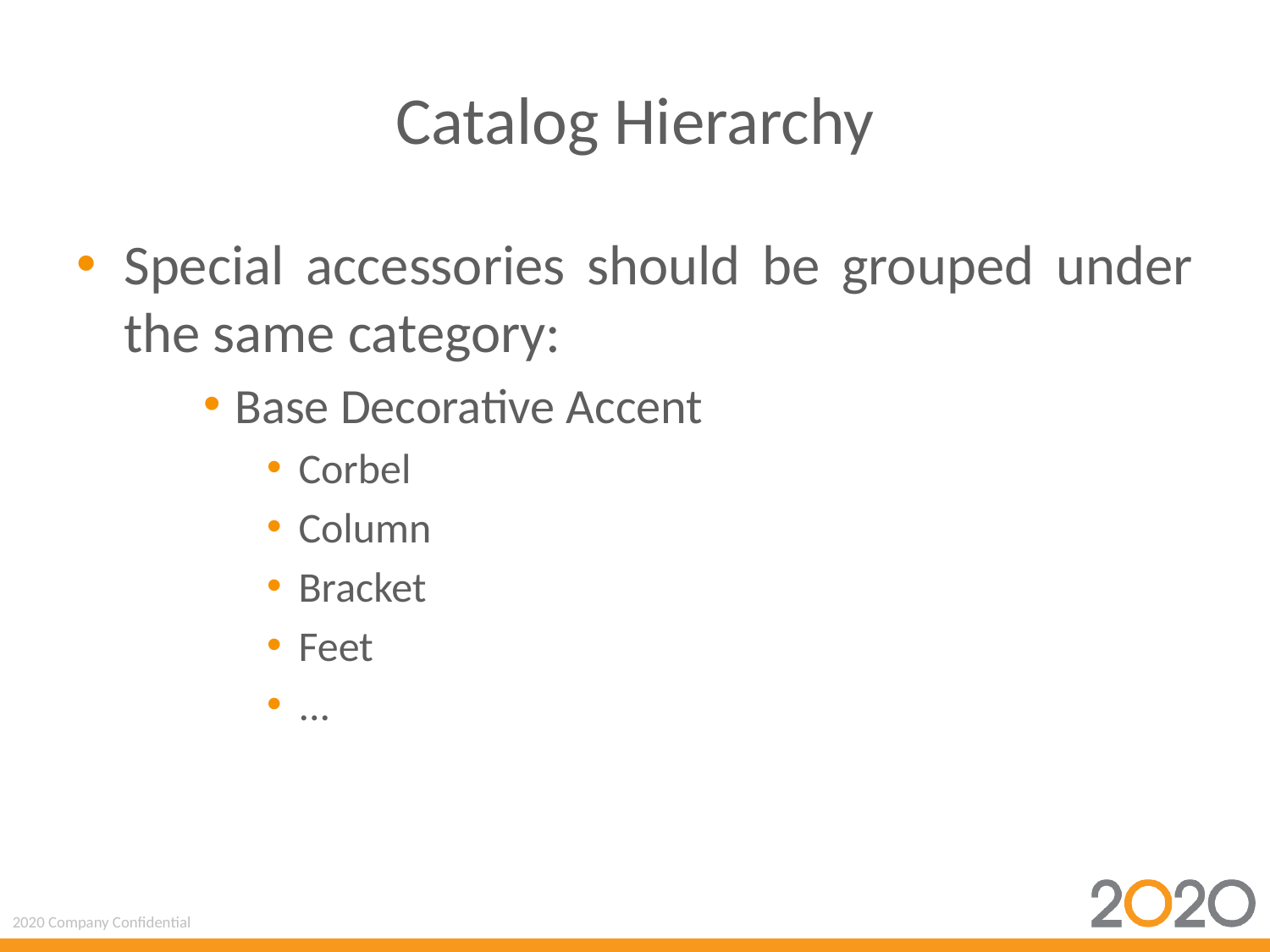

# Catalog Hierarchy
Special accessories should be grouped under the same category:
Base Decorative Accent
Corbel
Column
Bracket
Feet
...